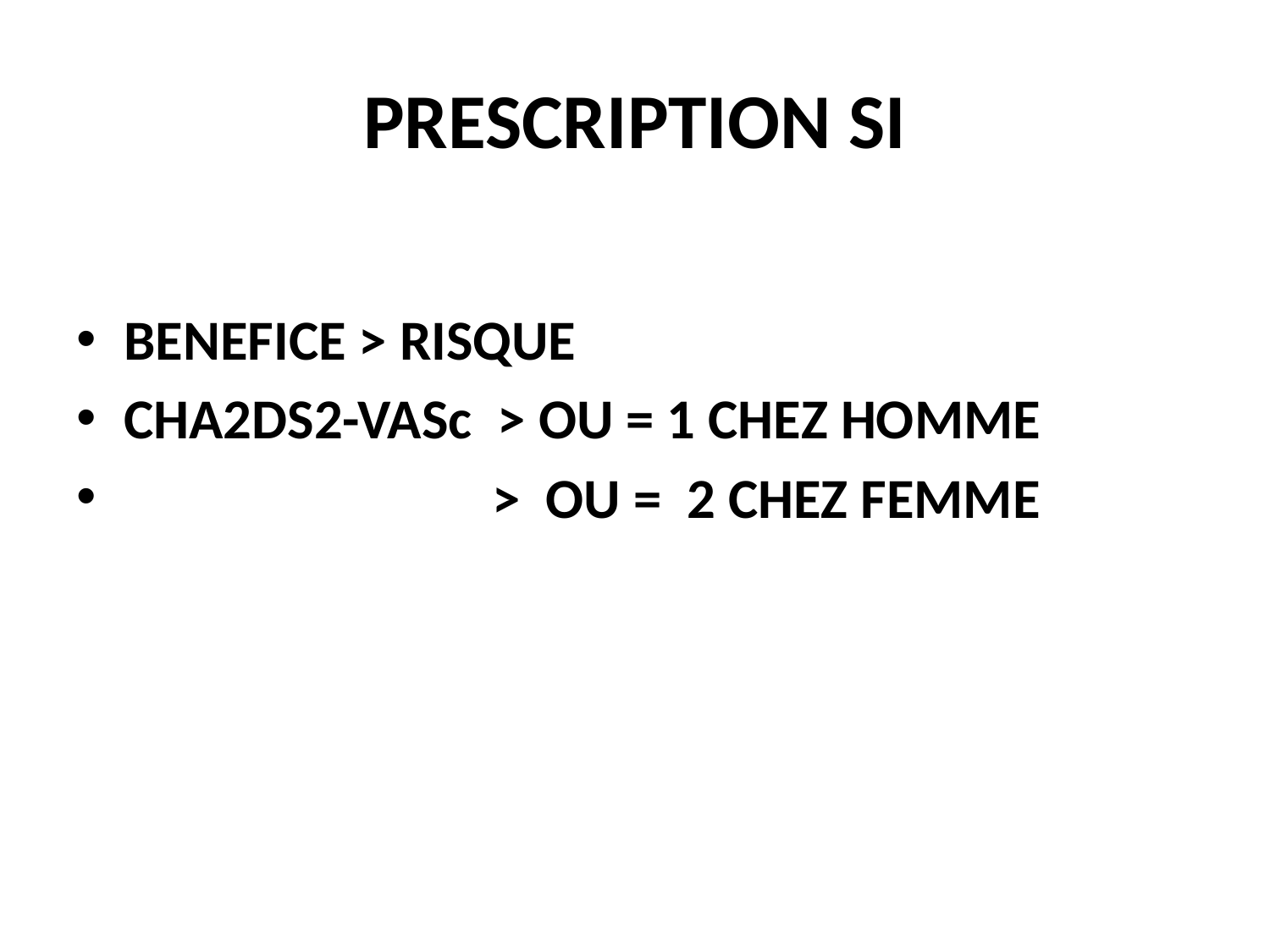

# PRESCRIPTION SI
BENEFICE > RISQUE
CHA2DS2-VASc  > OU = 1 CHEZ HOMME
                             >  OU =  2 CHEZ FEMME